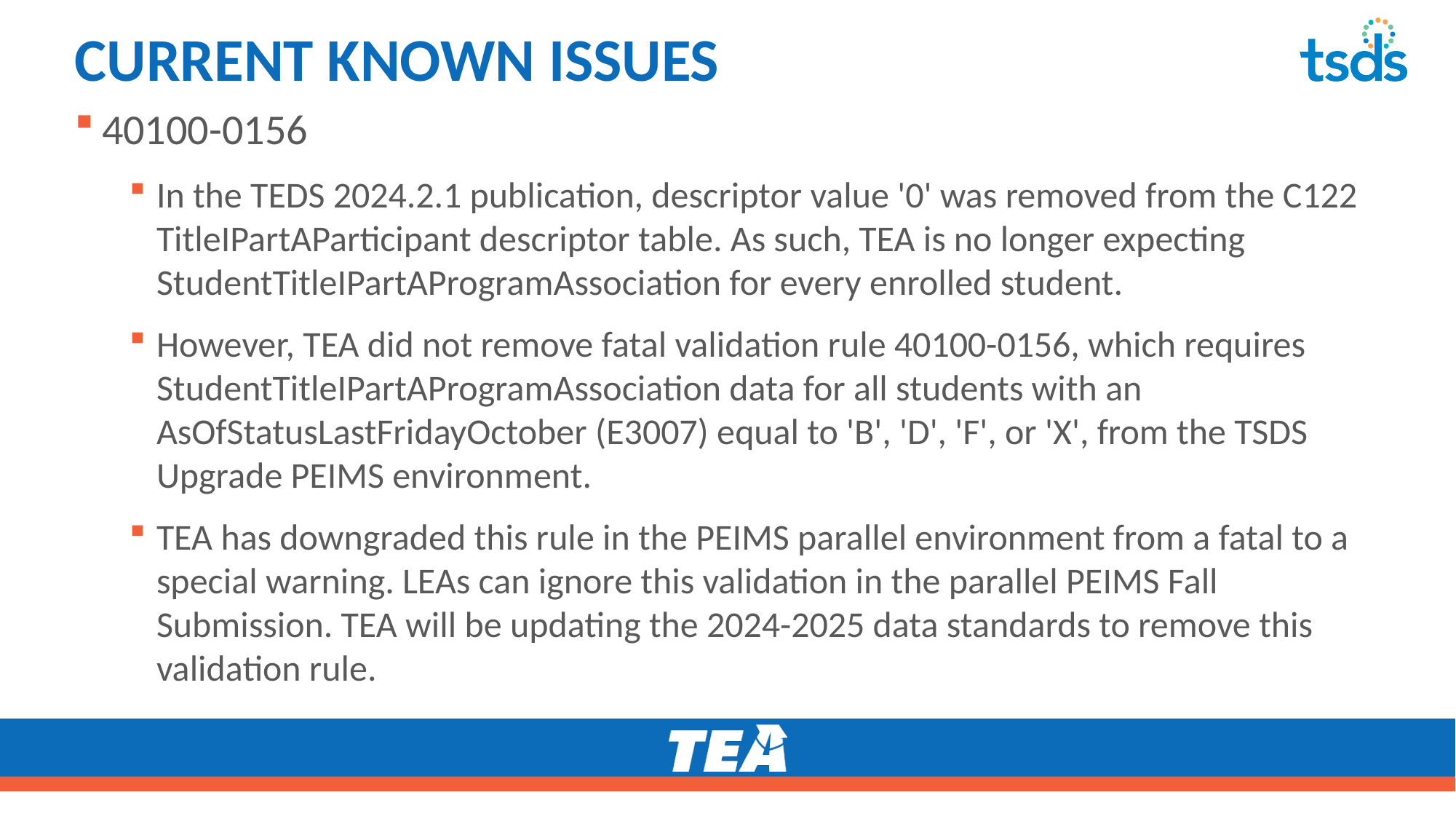

# CURRENT KNOWN ISSUES 12
40100-0156
In the TEDS 2024.2.1 publication, descriptor value '0' was removed from the C122 TitleIPartAParticipant descriptor table. As such, TEA is no longer expecting StudentTitleIPartAProgramAssociation for every enrolled student.
However, TEA did not remove fatal validation rule 40100-0156, which requires StudentTitleIPartAProgramAssociation data for all students with an AsOfStatusLastFridayOctober (E3007) equal to 'B', 'D', 'F', or 'X', from the TSDS Upgrade PEIMS environment.
TEA has downgraded this rule in the PEIMS parallel environment from a fatal to a special warning. LEAs can ignore this validation in the parallel PEIMS Fall Submission. TEA will be updating the 2024-2025 data standards to remove this validation rule.